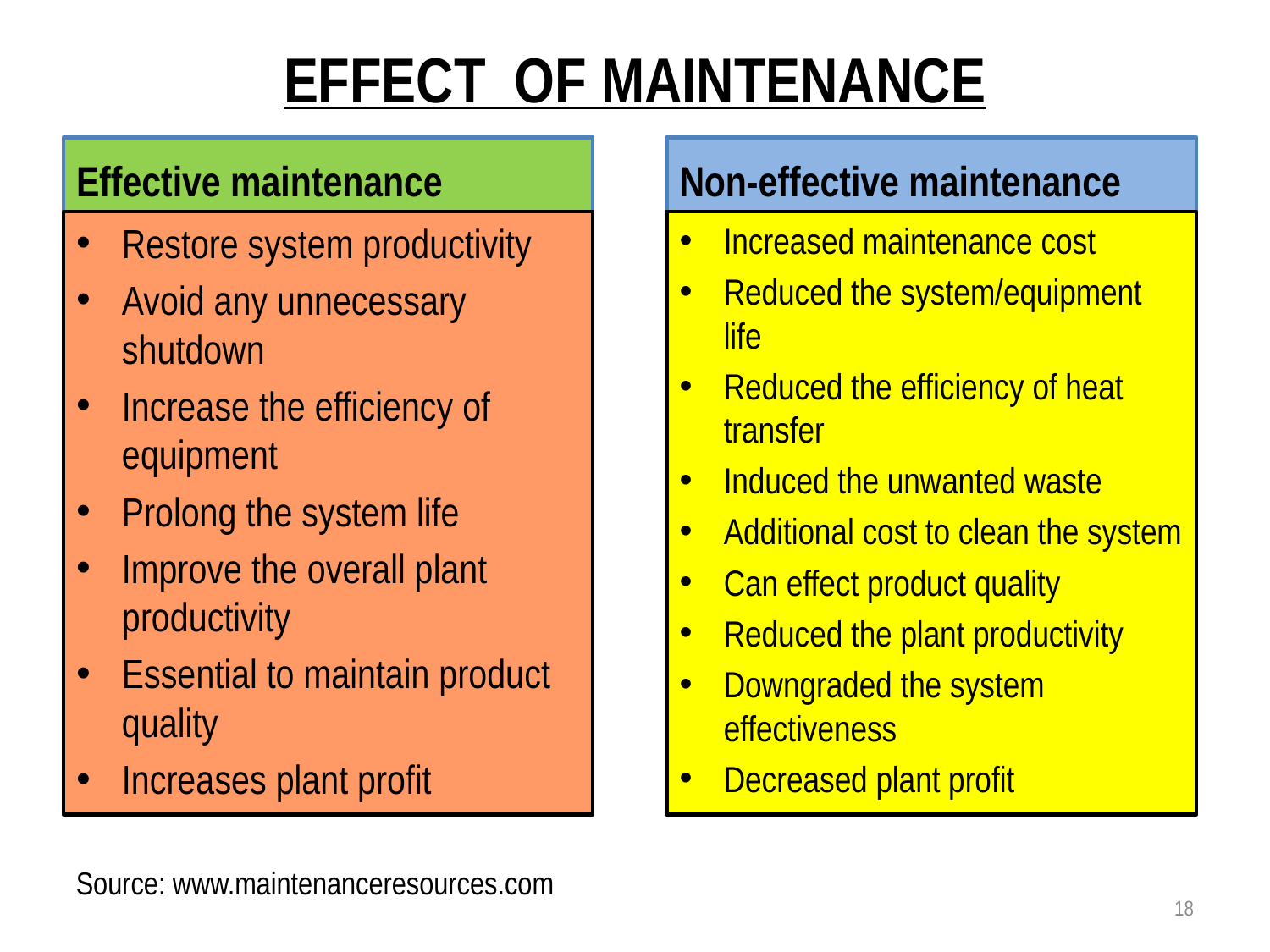

# EFFECT  OF MAINTENANCE
Effective maintenance
Non-effective maintenance
Restore system productivity
Avoid any unnecessary shutdown
Increase the efficiency of equipment
Prolong the system life
Improve the overall plant productivity
Essential to maintain product quality
Increases plant profit
Increased maintenance cost
Reduced the system/equipment life
Reduced the efficiency of heat transfer
Induced the unwanted waste
Additional cost to clean the system
Can effect product quality
Reduced the plant productivity
Downgraded the system effectiveness
Decreased plant profit
Source: www.maintenanceresources.com
18